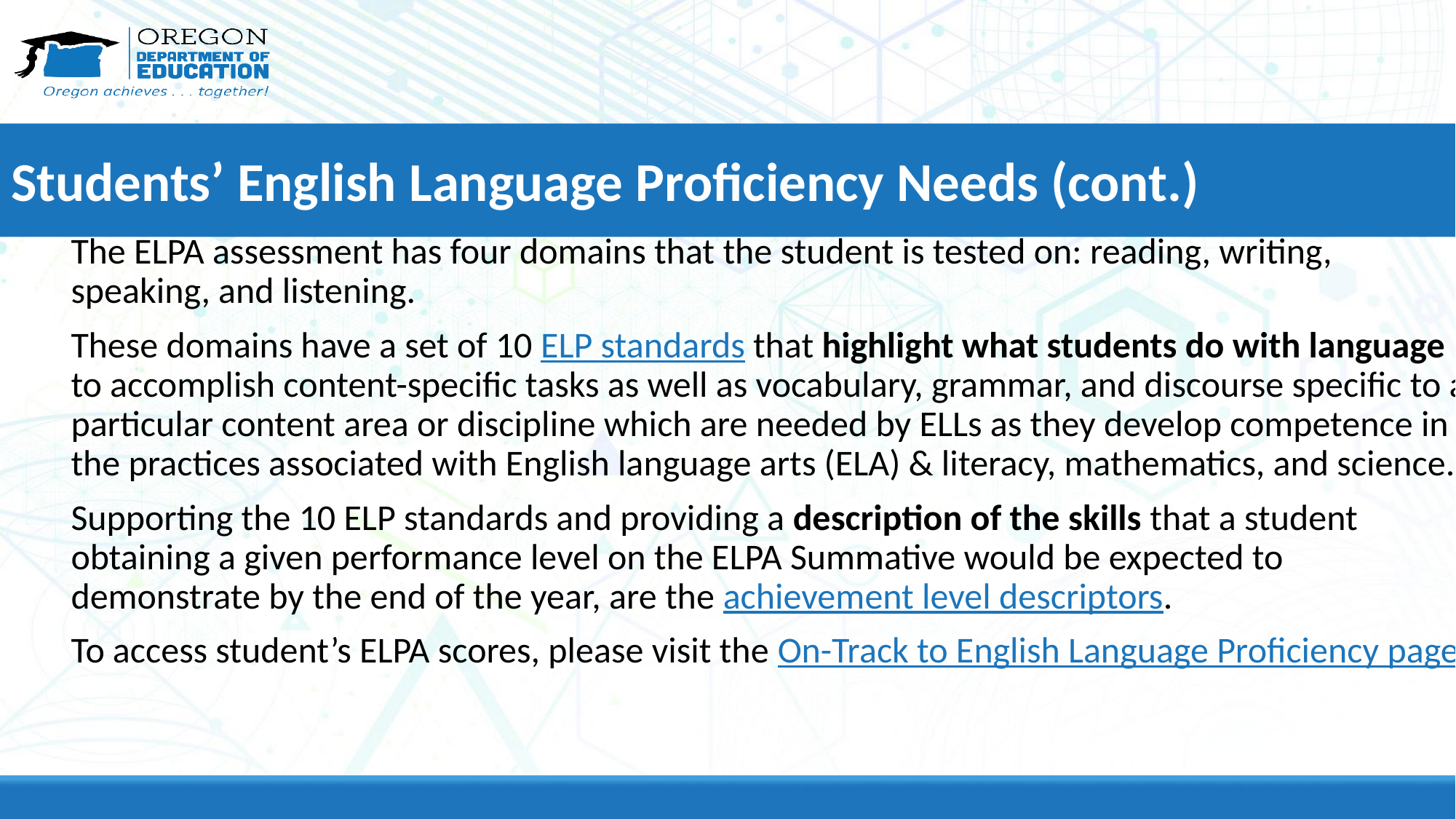

# Students’ English Language Proficiency Needs (cont.)
	The ELPA assessment has four domains that the student is tested on: reading, writing, speaking, and listening.
	These domains have a set of 10 ELP standards that highlight what students do with language to accomplish content-specific tasks as well as vocabulary, grammar, and discourse specific to a particular content area or discipline which are needed by ELLs as they develop competence in the practices associated with English language arts (ELA) & literacy, mathematics, and science.
	Supporting the 10 ELP standards and providing a description of the skills that a student obtaining a given performance level on the ELPA Summative would be expected to demonstrate by the end of the year, are the achievement level descriptors.
	To access student’s ELPA scores, please visit the On-Track to English Language Proficiency page.